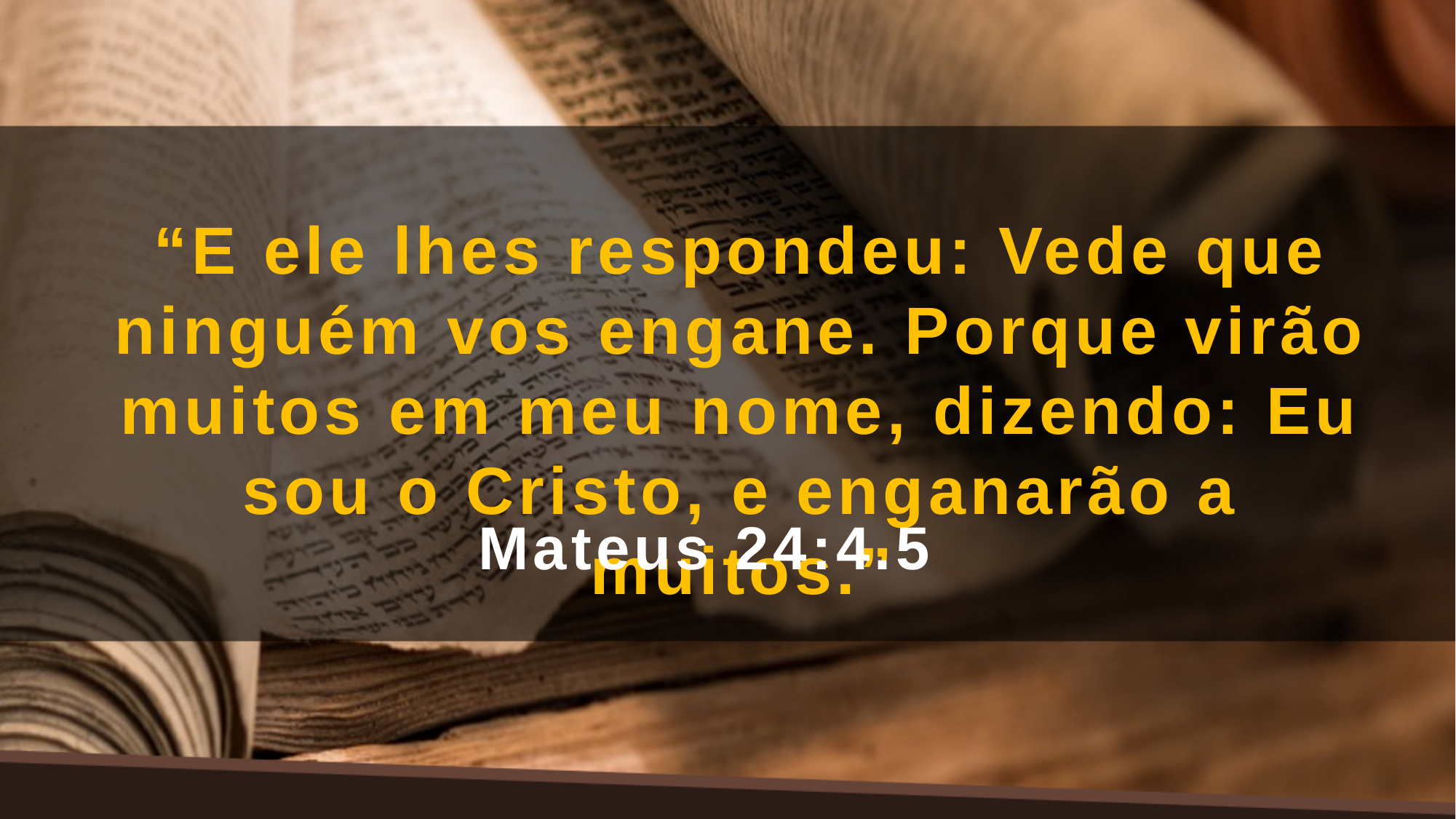

“E ele lhes respondeu: Vede que ninguém vos engane. Porque virão muitos em meu nome, dizendo: Eu sou o Cristo, e enganarão a muitos.”
Mateus 24:4.5